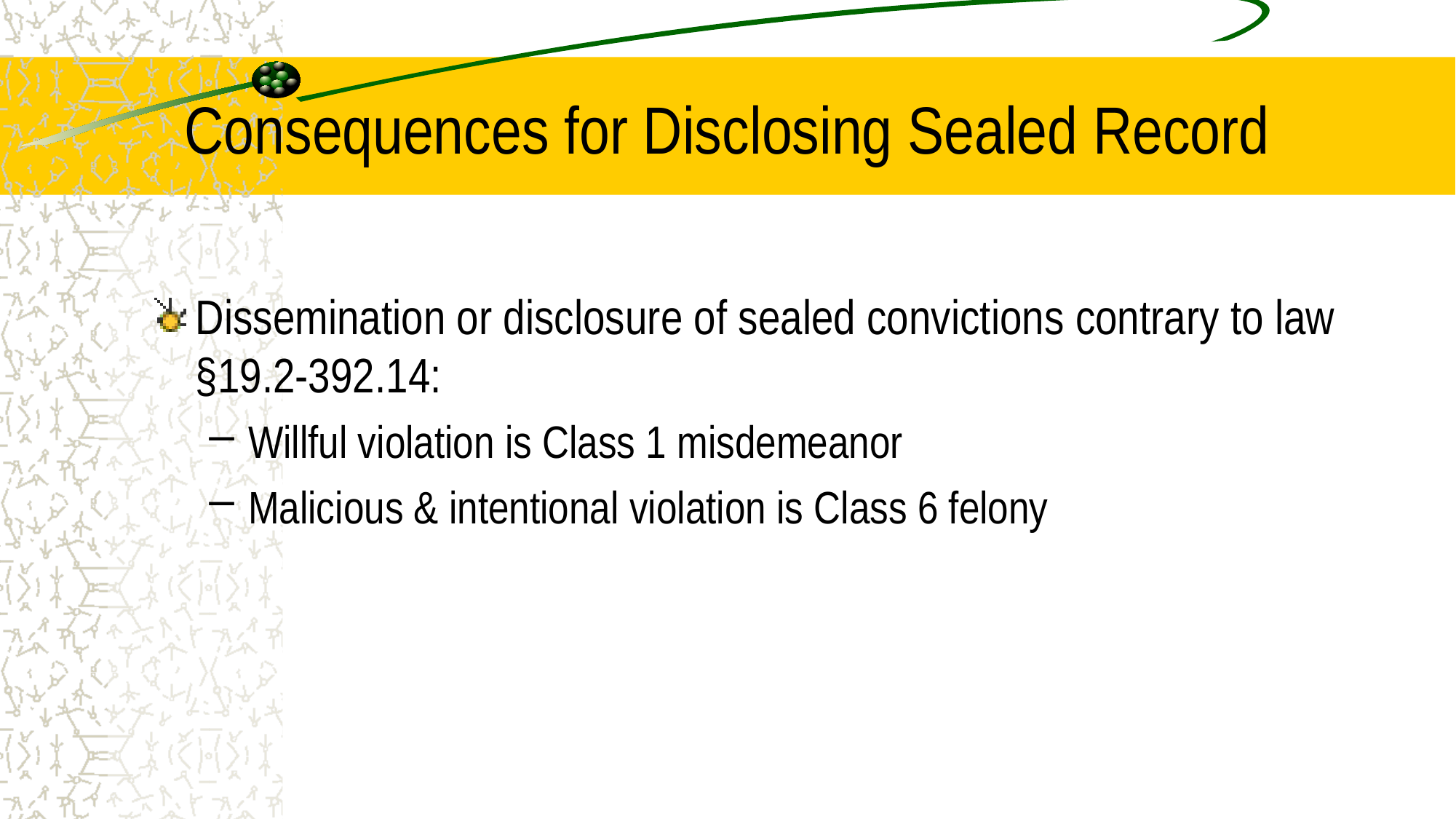

# Consequences for Disclosing Sealed Record
Dissemination or disclosure of sealed convictions contrary to law §19.2-392.14:
Willful violation is Class 1 misdemeanor
Malicious & intentional violation is Class 6 felony